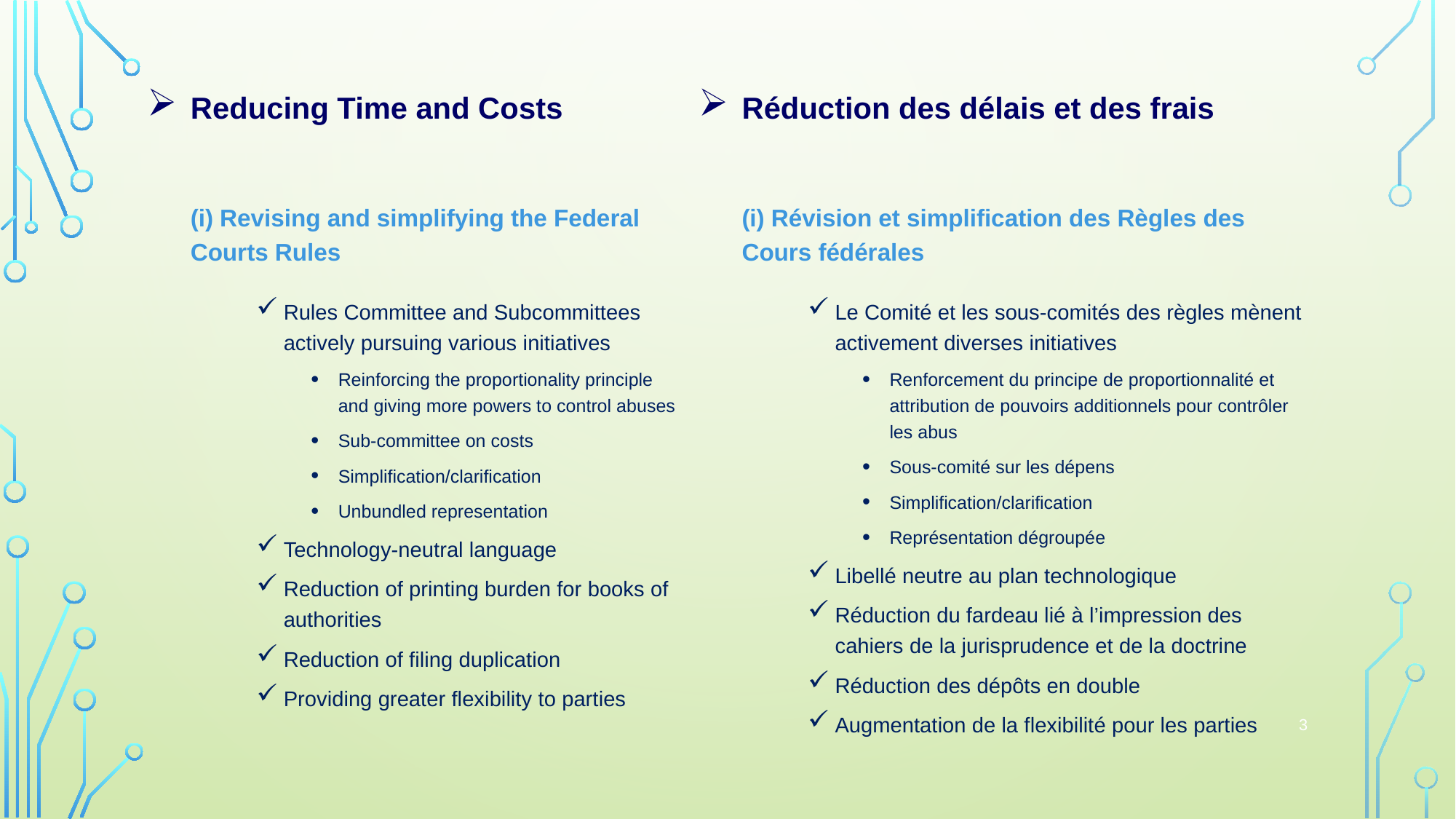

Reducing Time and Costs

(i) Revising and simplifying the Federal Courts Rules
Rules Committee and Subcommittees actively pursuing various initiatives
Reinforcing the proportionality principle and giving more powers to control abuses
Sub-committee on costs
Simplification/clarification
Unbundled representation
Technology-neutral language
Reduction of printing burden for books of authorities
Reduction of filing duplication
Providing greater flexibility to parties

Réduction des délais et des frais

(i) Révision et simplification des Règles des Cours fédérales
Le Comité et les sous-comités des règles mènent activement diverses initiatives
Renforcement du principe de proportionnalité et attribution de pouvoirs additionnels pour contrôler les abus
Sous-comité sur les dépens
Simplification/clarification
Représentation dégroupée
Libellé neutre au plan technologique
Réduction du fardeau lié à l’impression des cahiers de la jurisprudence et de la doctrine
Réduction des dépôts en double
Augmentation de la flexibilité pour les parties

3